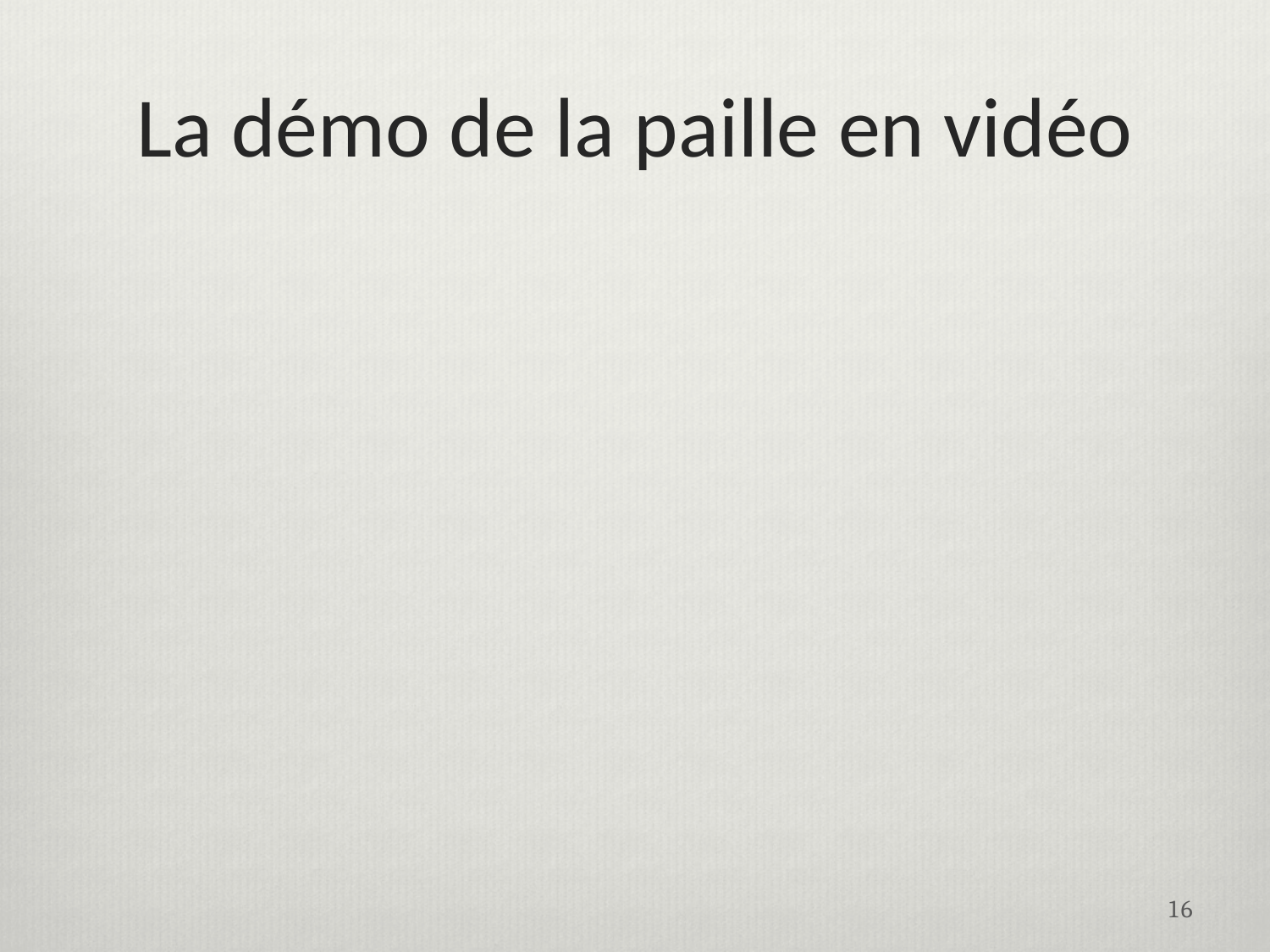

# La démo de la paille en vidéo

16